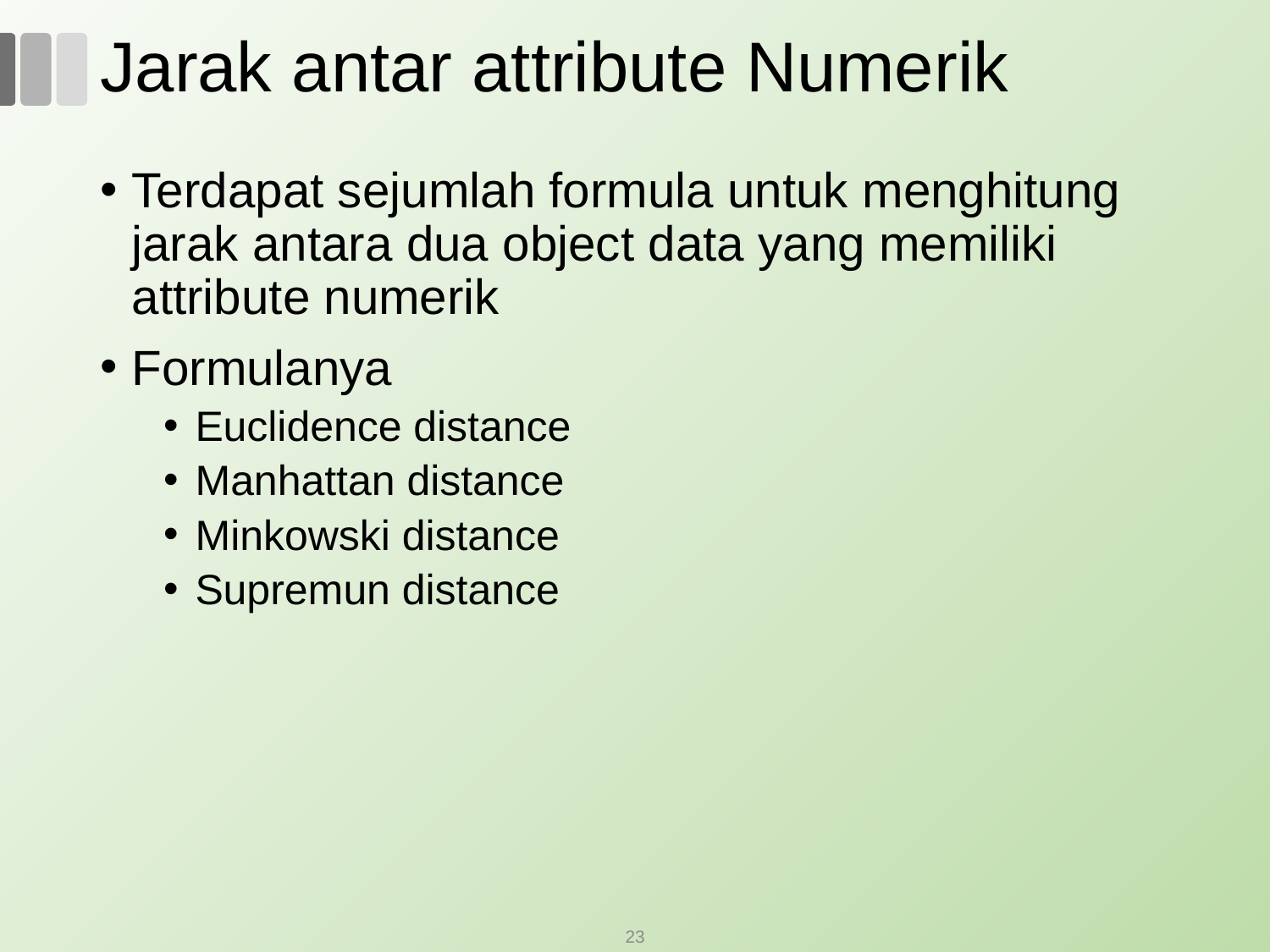

# Jarak antar attribute Numerik
Terdapat sejumlah formula untuk menghitung jarak antara dua object data yang memiliki attribute numerik
Formulanya
Euclidence distance
Manhattan distance
Minkowski distance
Supremun distance

23